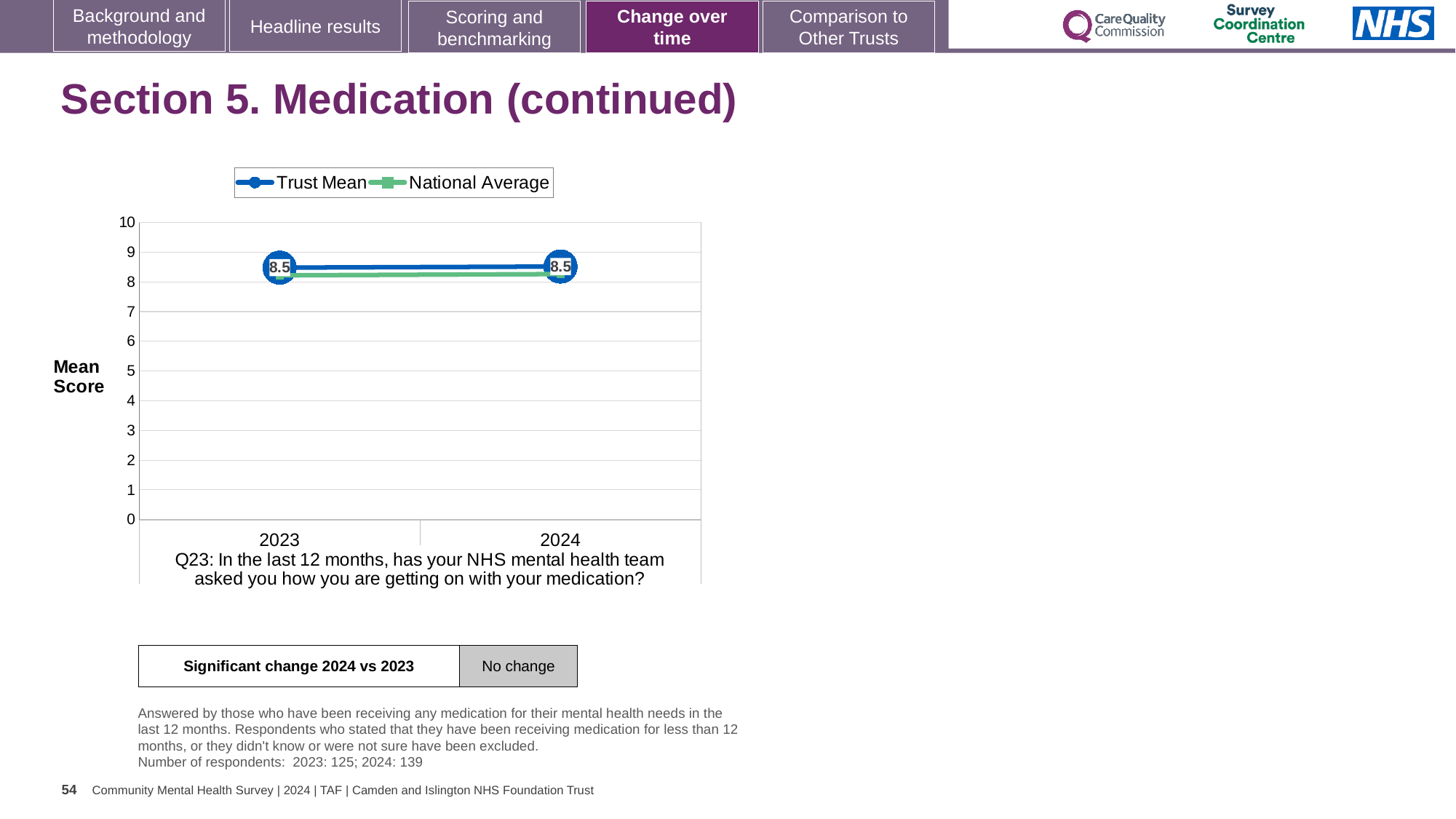

# Section 5. Medication (continued)

### Chart

| Category | Trust Mean | National Average |
|---|---|---|
| 2023 | 8.480135749710895 | 8.219721491710454 |
| 2024 | 8.516509795343586 | 8.262634947724589 |
| Significant change 2024 vs 2023 | No change |
| --- | --- |
Answered by those who have been receiving any medication for their mental health needs in the last 12 months. Respondents who stated that they have been receiving medication for less than 12 months, or they didn't know or were not sure have been excluded.
Number of respondents:  2023: 125; 2024: 139
54